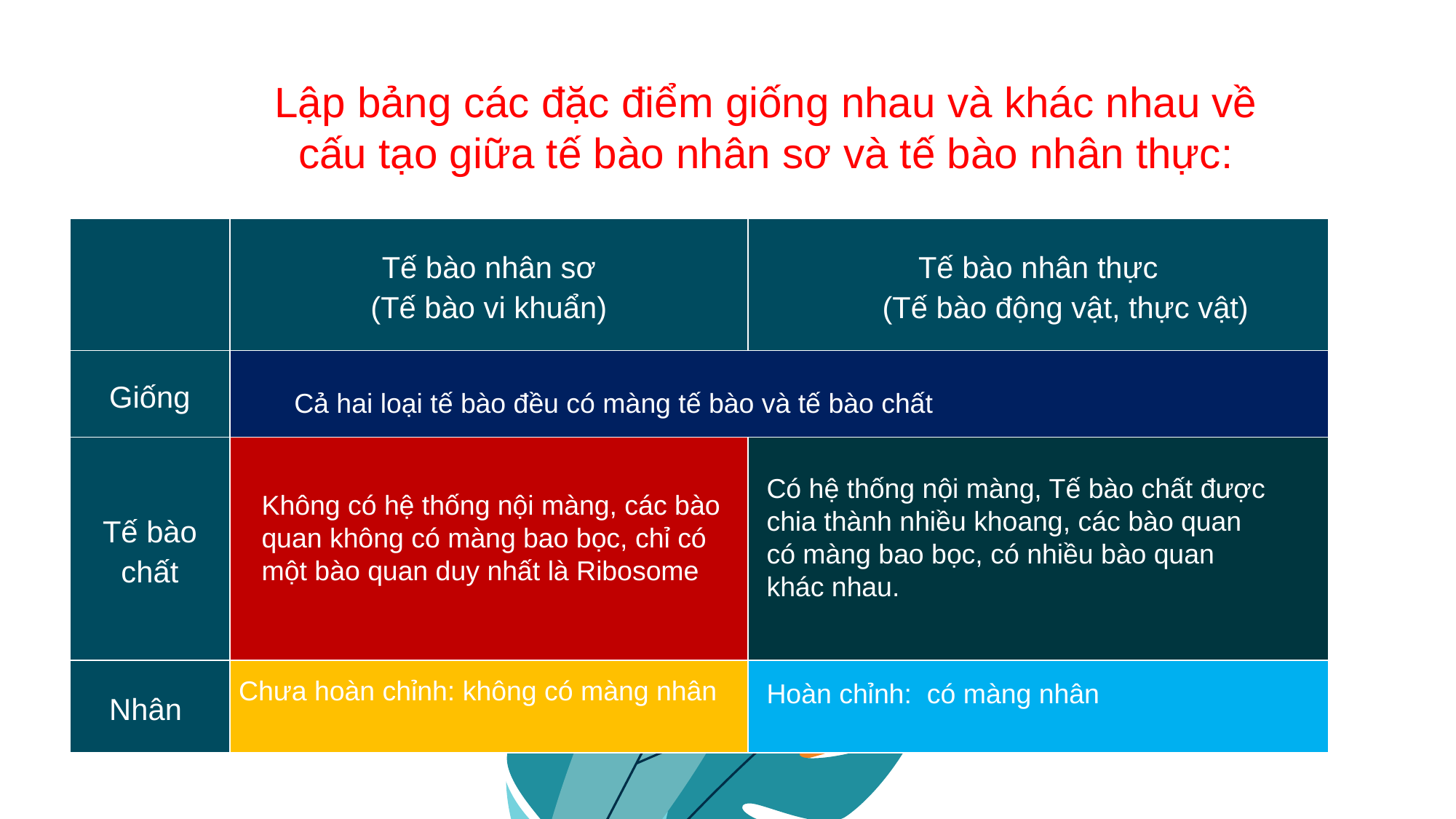

Lập bảng các đặc điểm giống nhau và khác nhau về cấu tạo giữa tế bào nhân sơ và tế bào nhân thực:
|  | Tế bào nhân sơ (Tế bào vi khuẩn) | Tế bào nhân thực (Tế bào động vật, thực vật) |
| --- | --- | --- |
| Giống |  |  |
| Tế bào chất |  |  |
| Nhân |  |  |
Cả hai loại tế bào đều có màng tế bào và tế bào chất
Có hệ thống nội màng, Tế bào chất được chia thành nhiều khoang, các bào quan có màng bao bọc, có nhiều bào quan khác nhau.

Không có hệ thống nội màng, các bào quan không có màng bao bọc, chỉ có một bào quan duy nhất là Ribosome

Chưa hoàn chỉnh: không có màng nhân

Hoàn chỉnh:  có màng nhân